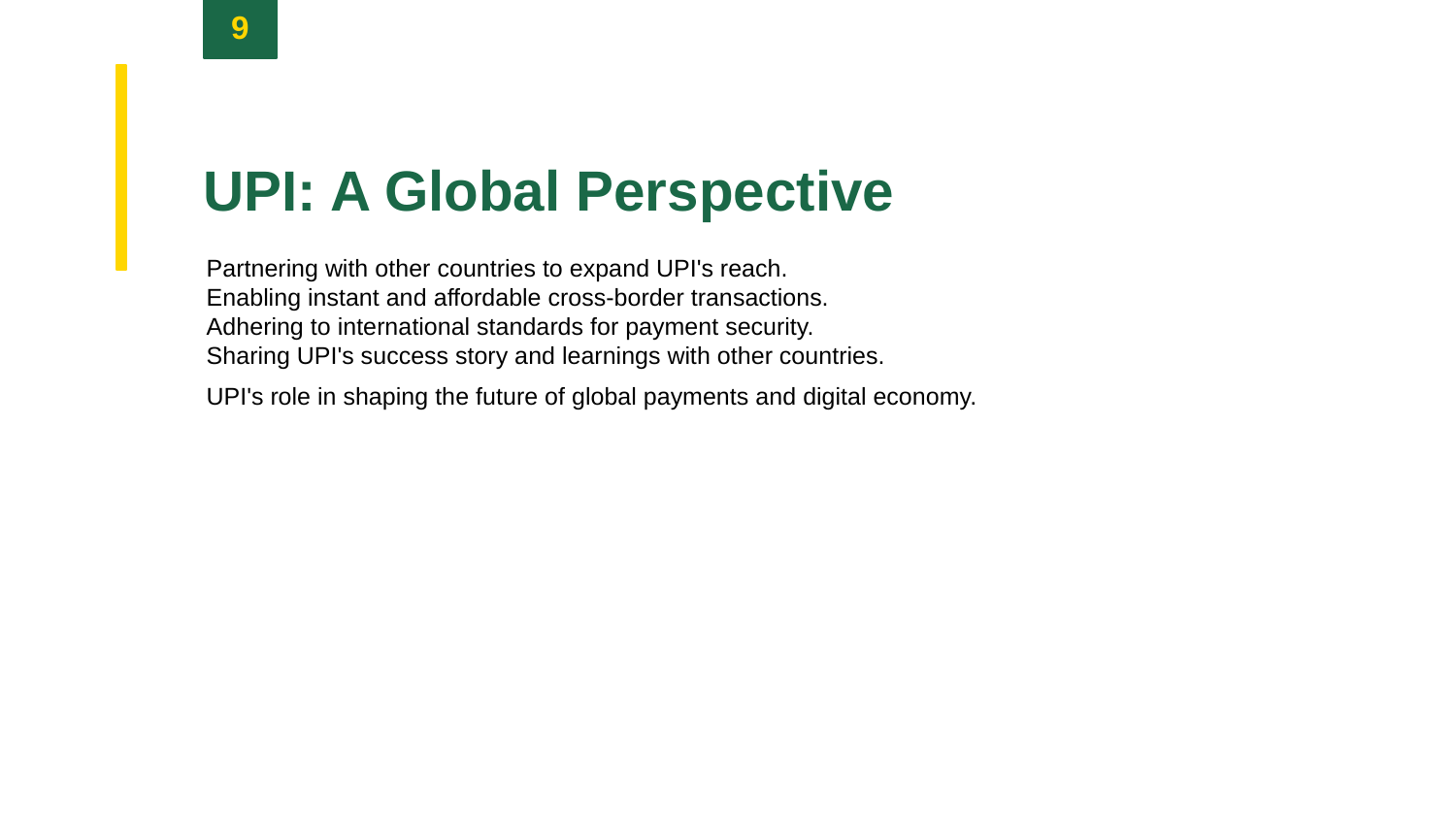

9

UPI: A Global Perspective
Partnering with other countries to expand UPI's reach.
Enabling instant and affordable cross-border transactions.
Adhering to international standards for payment security.
Sharing UPI's success story and learnings with other countries.
UPI's role in shaping the future of global payments and digital economy.